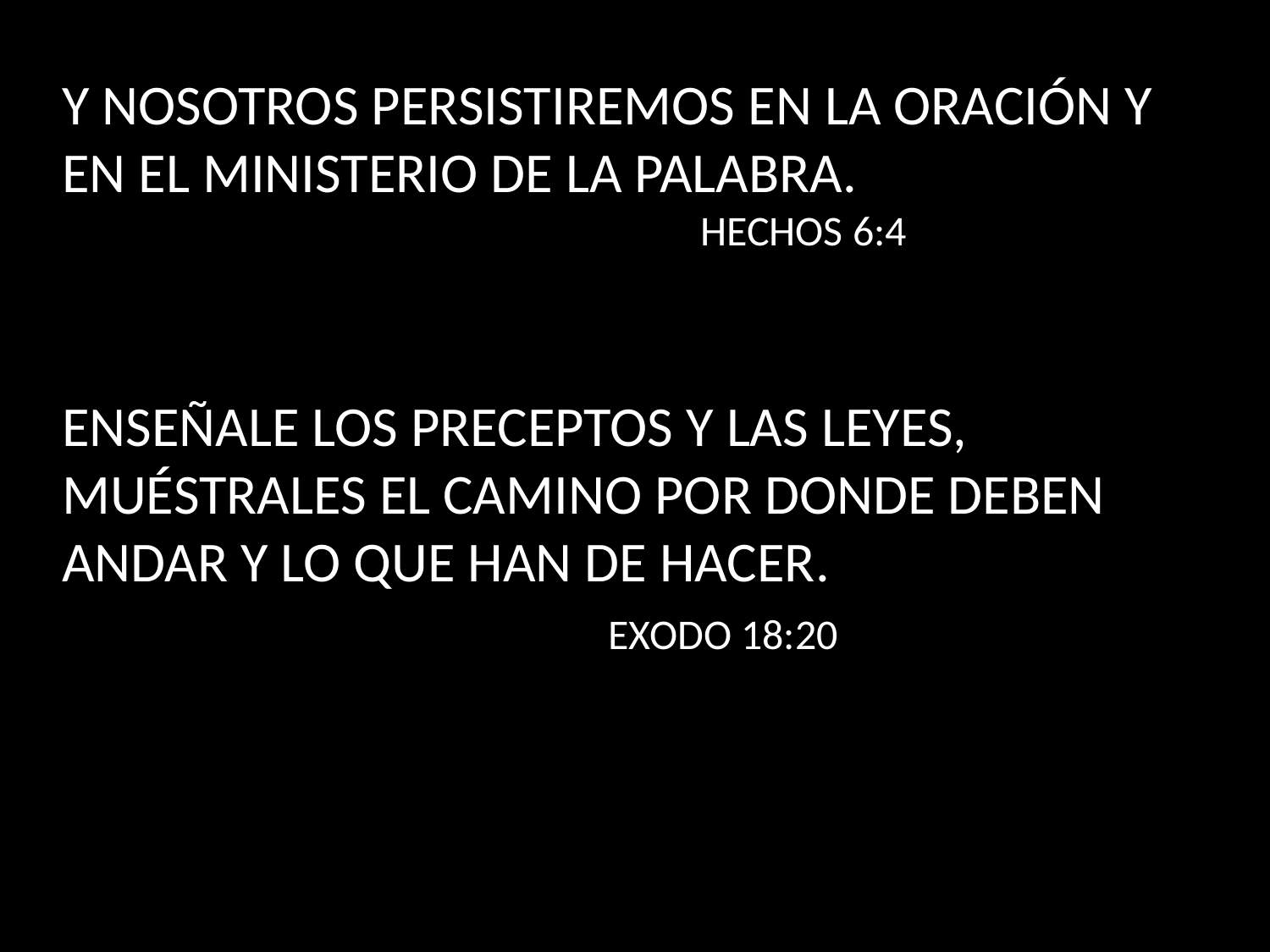

Y NOSOTROS PERSISTIREMOS EN LA ORACIÓN Y EN EL MINISTERIO DE LA PALABRA.
                                                                   HECHOS 6:4

ENSEÑALE LOS PRECEPTOS Y LAS LEYES,  MUÉSTRALES EL CAMINO POR DONDE DEBEN ANDAR Y LO QUE HAN DE HACER.
                                           EXODO 18:20